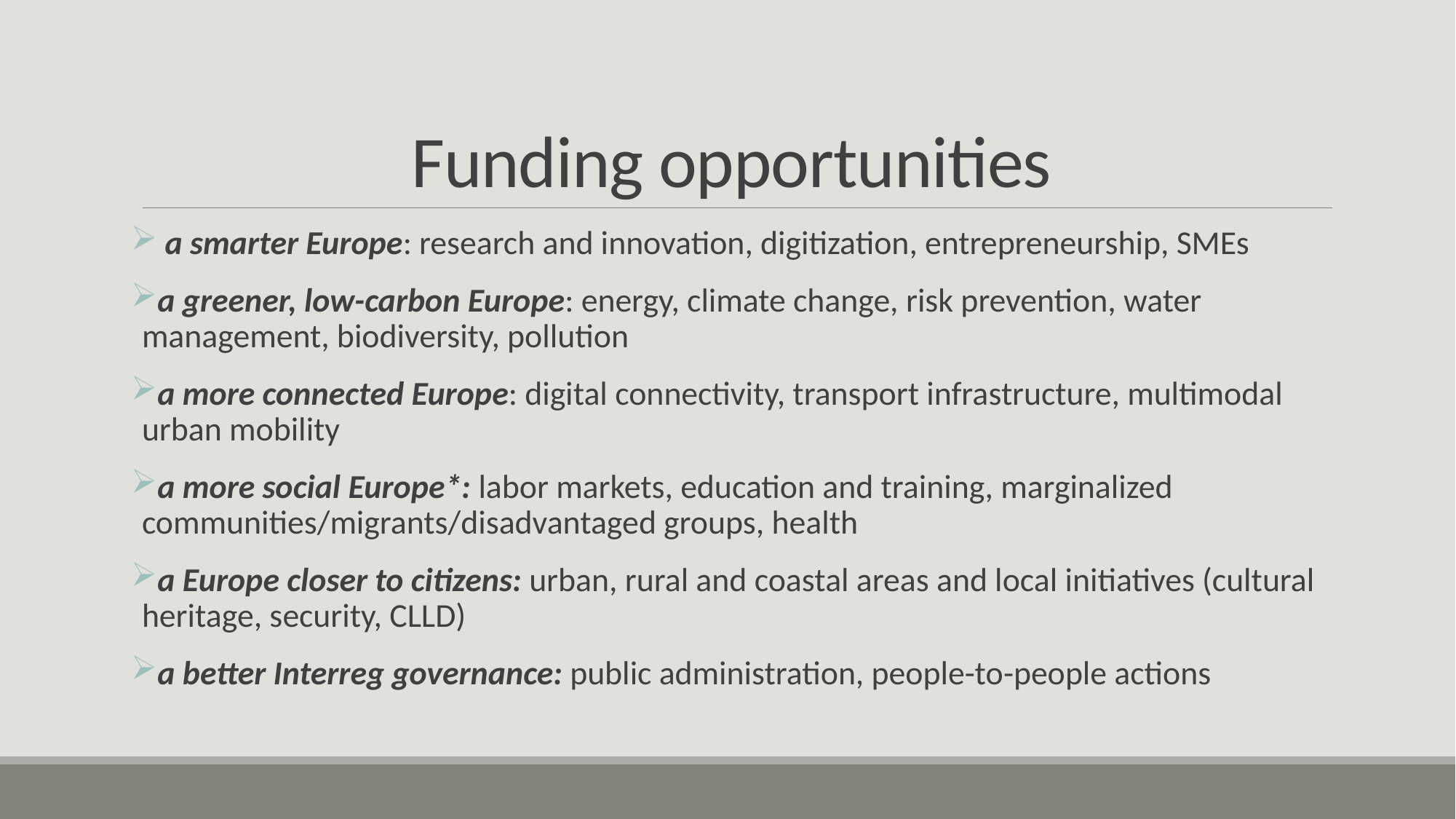

# Funding opportunities
 a smarter Europe: research and innovation, digitization, entrepreneurship, SMEs
a greener, low-carbon Europe: energy, climate change, risk prevention, water management, biodiversity, pollution
a more connected Europe: digital connectivity, transport infrastructure, multimodal urban mobility
a more social Europe*: labor markets, education and training, marginalized communities/migrants/disadvantaged groups, health
a Europe closer to citizens: urban, rural and coastal areas and local initiatives (cultural heritage, security, CLLD)
a better Interreg governance: public administration, people-to-people actions